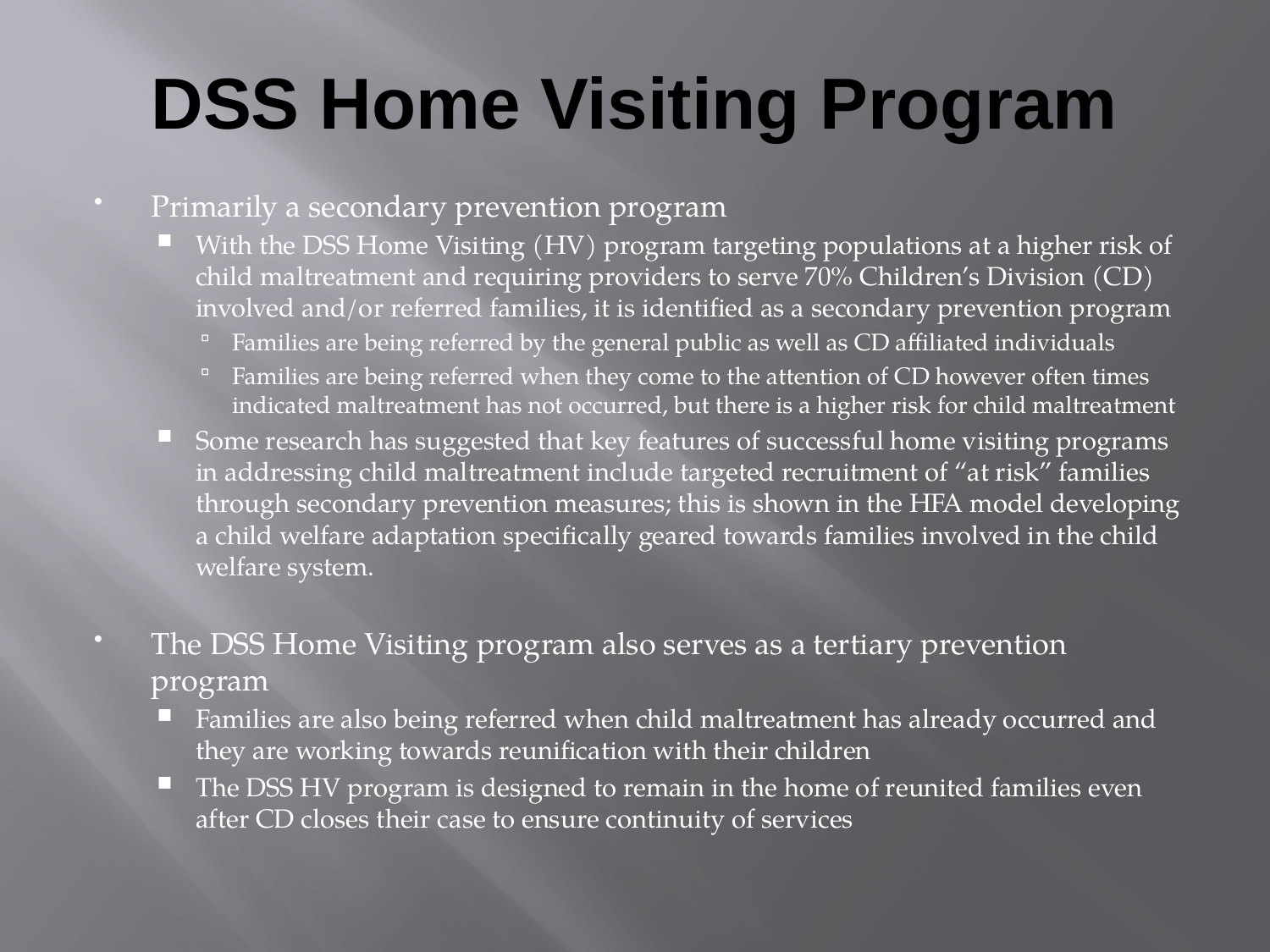

# DSS Home Visiting Program
Primarily a secondary prevention program
With the DSS Home Visiting (HV) program targeting populations at a higher risk of child maltreatment and requiring providers to serve 70% Children’s Division (CD) involved and/or referred families, it is identified as a secondary prevention program
Families are being referred by the general public as well as CD affiliated individuals
Families are being referred when they come to the attention of CD however often times indicated maltreatment has not occurred, but there is a higher risk for child maltreatment
Some research has suggested that key features of successful home visiting programs in addressing child maltreatment include targeted recruitment of “at risk” families through secondary prevention measures; this is shown in the HFA model developing a child welfare adaptation specifically geared towards families involved in the child welfare system.

The DSS Home Visiting program also serves as a tertiary prevention program
Families are also being referred when child maltreatment has already occurred and they are working towards reunification with their children
The DSS HV program is designed to remain in the home of reunited families even after CD closes their case to ensure continuity of services